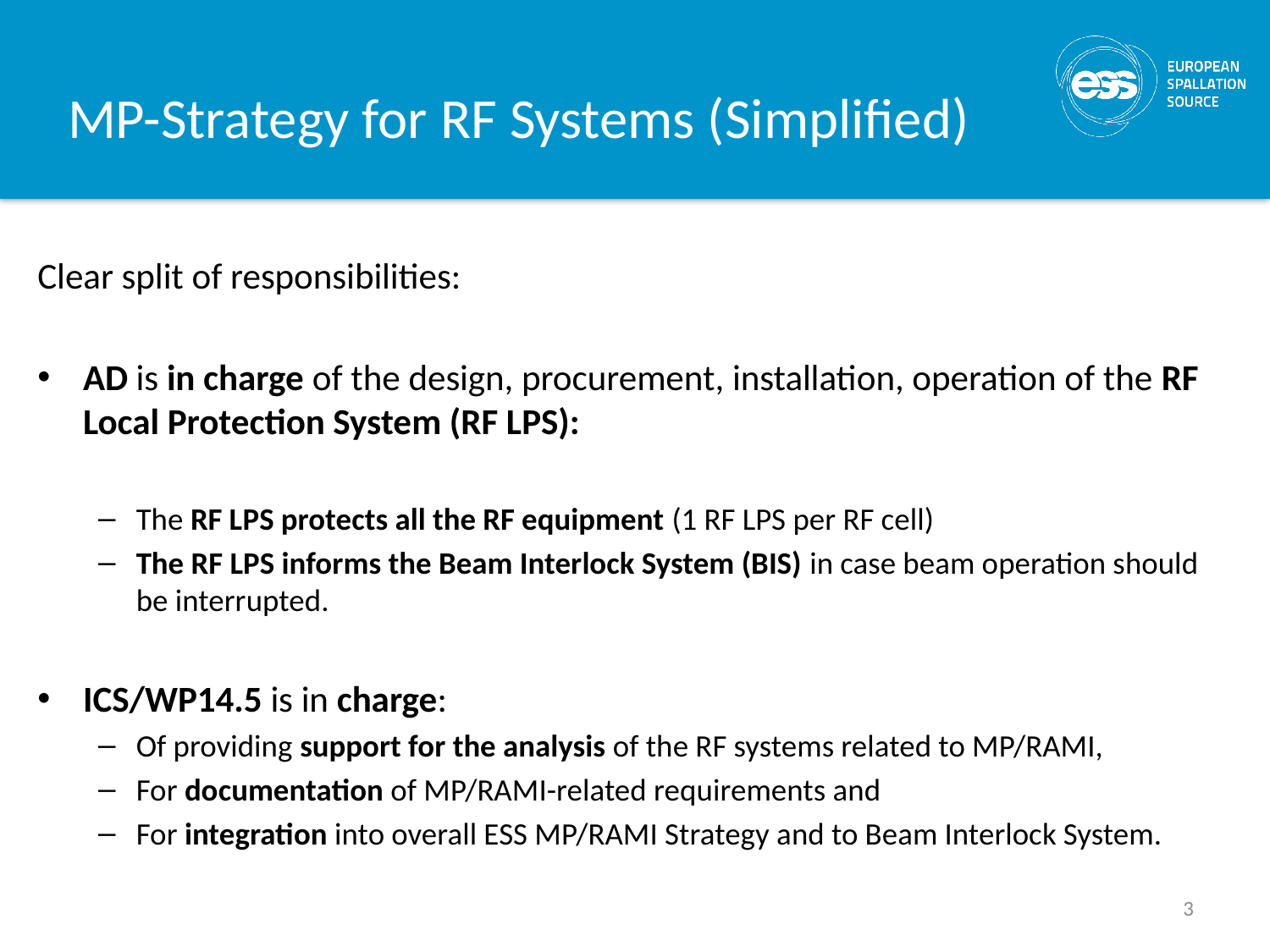

# MP-Strategy for RF Systems (Simplified)
Clear split of responsibilities:

AD is in charge of the design, procurement, installation, operation of the RF Local Protection System (RF LPS):

The RF LPS protects all the RF equipment (1 RF LPS per RF cell)
The RF LPS informs the Beam Interlock System (BIS) in case beam operation should be interrupted.

ICS/WP14.5 is in charge:
Of providing support for the analysis of the RF systems related to MP/RAMI,
For documentation of MP/RAMI-related requirements and
For integration into overall ESS MP/RAMI Strategy and to Beam Interlock System.

3